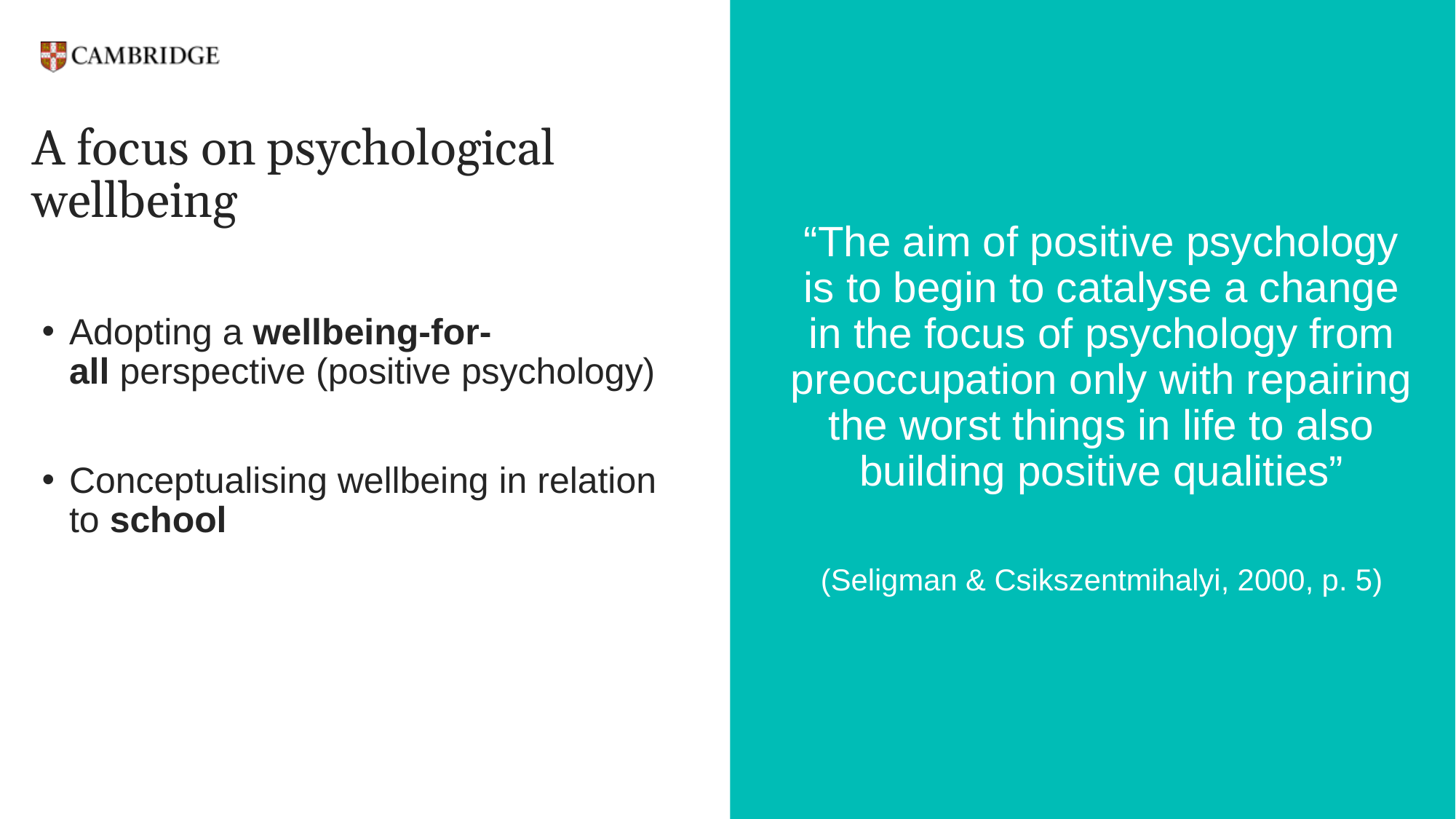

# A focus on psychological wellbeing
“The aim of positive psychology is to begin to catalyse a change in the focus of psychology from preoccupation only with repairing the worst things in life to also building positive qualities”

(Seligman & Csikszentmihalyi, 2000, p. 5)
Adopting a wellbeing-for-all perspective (positive psychology)

Conceptualising wellbeing in relation to school